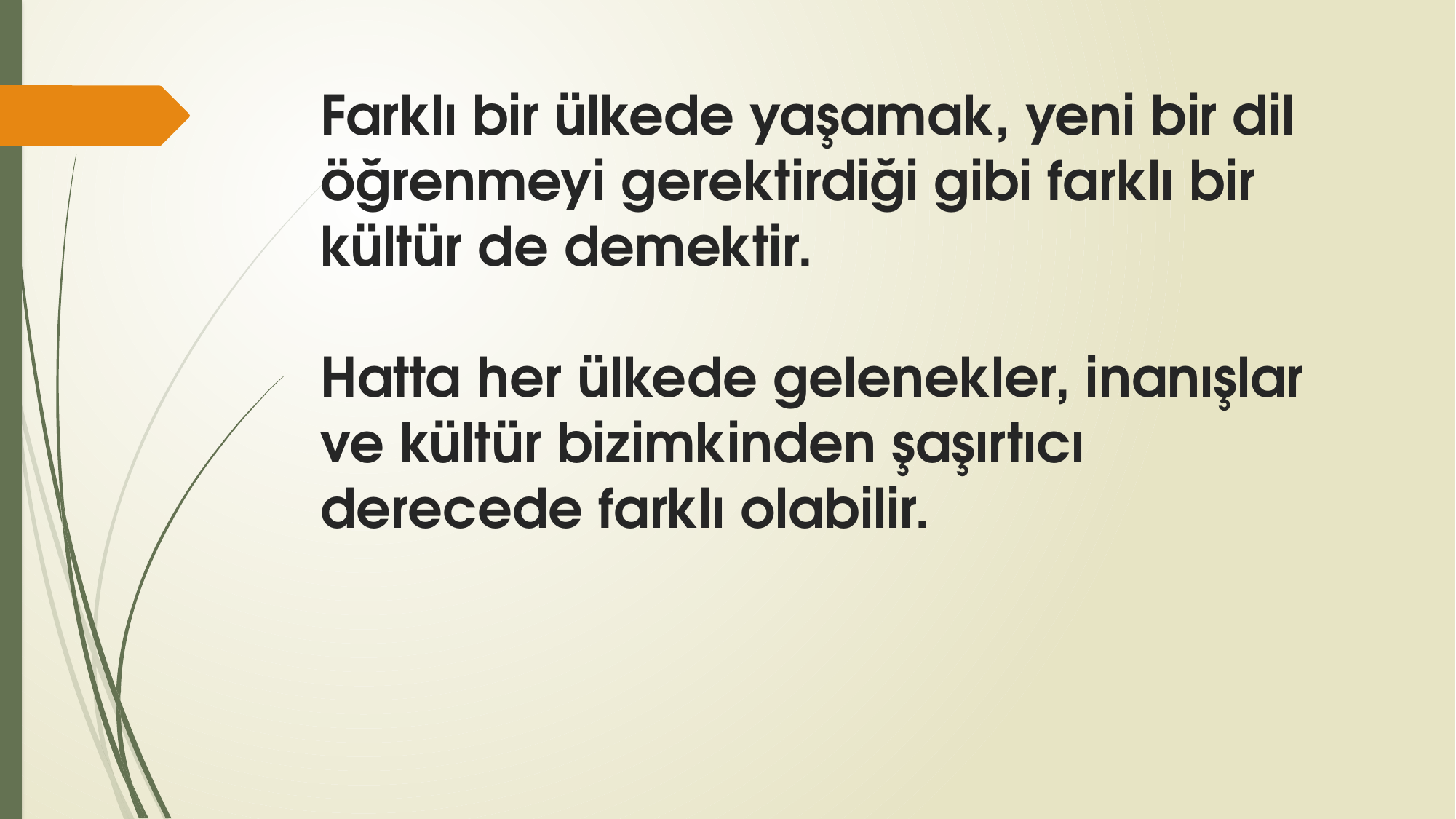

# Farklı bir ülkede yaşamak, yeni bir dil öğrenmeyi gerektirdiği gibi farklı bir kültür de demektir. Hatta her ülkede gelenekler, inanışlar ve kültür bizimkinden şaşırtıcı derecede farklı olabilir.